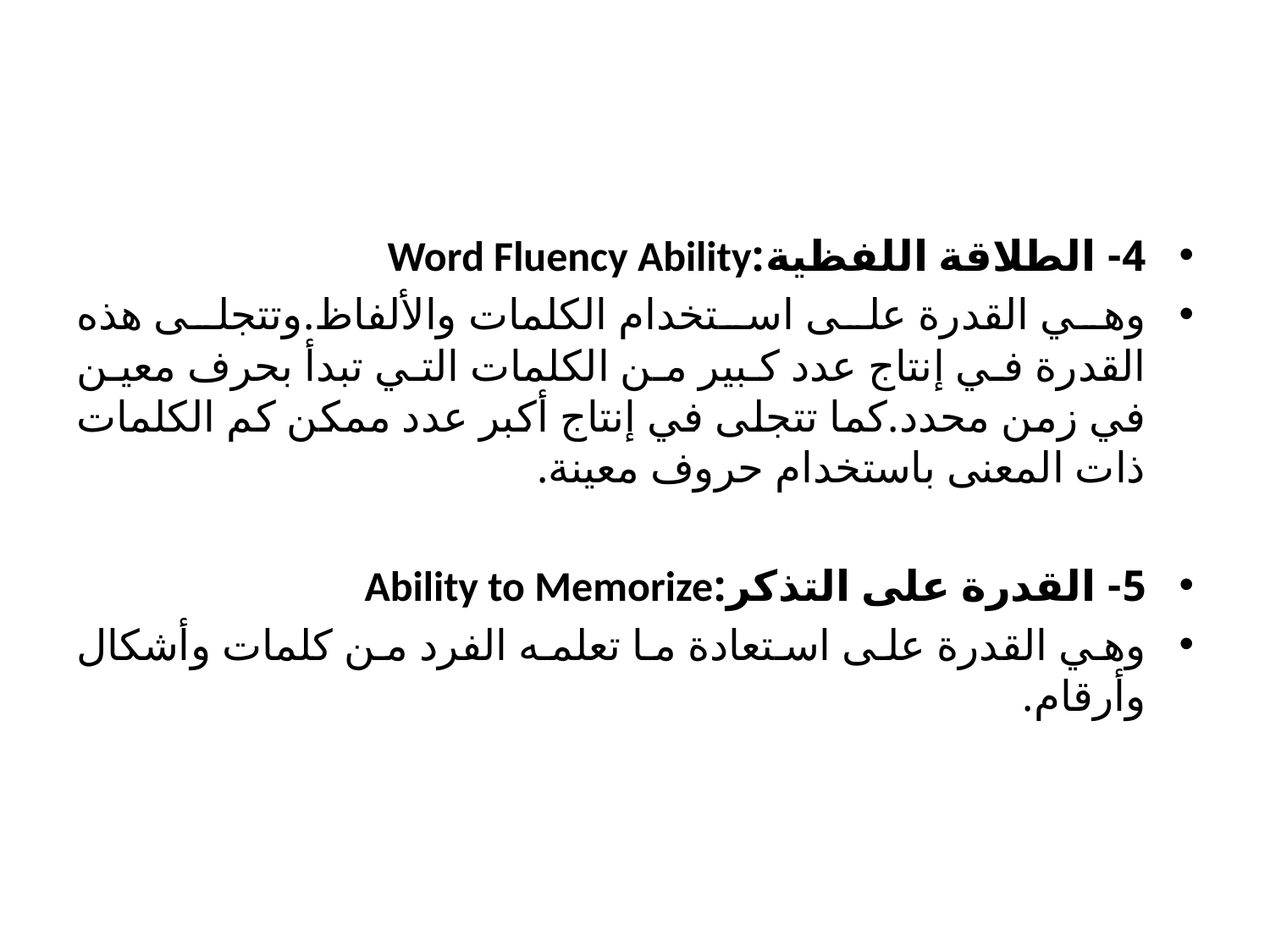

#
4- الطلاقة اللفظية:Word Fluency Ability
وهي القدرة على استخدام الكلمات والألفاظ.وتتجلى هذه القدرة في إنتاج عدد كبير من الكلمات التي تبدأ بحرف معين في زمن محدد.كما تتجلى في إنتاج أكبر عدد ممكن كم الكلمات ذات المعنى باستخدام حروف معينة.

5- القدرة على التذكر:Ability to Memorize
وهي القدرة على استعادة ما تعلمه الفرد من كلمات وأشكال وأرقام.